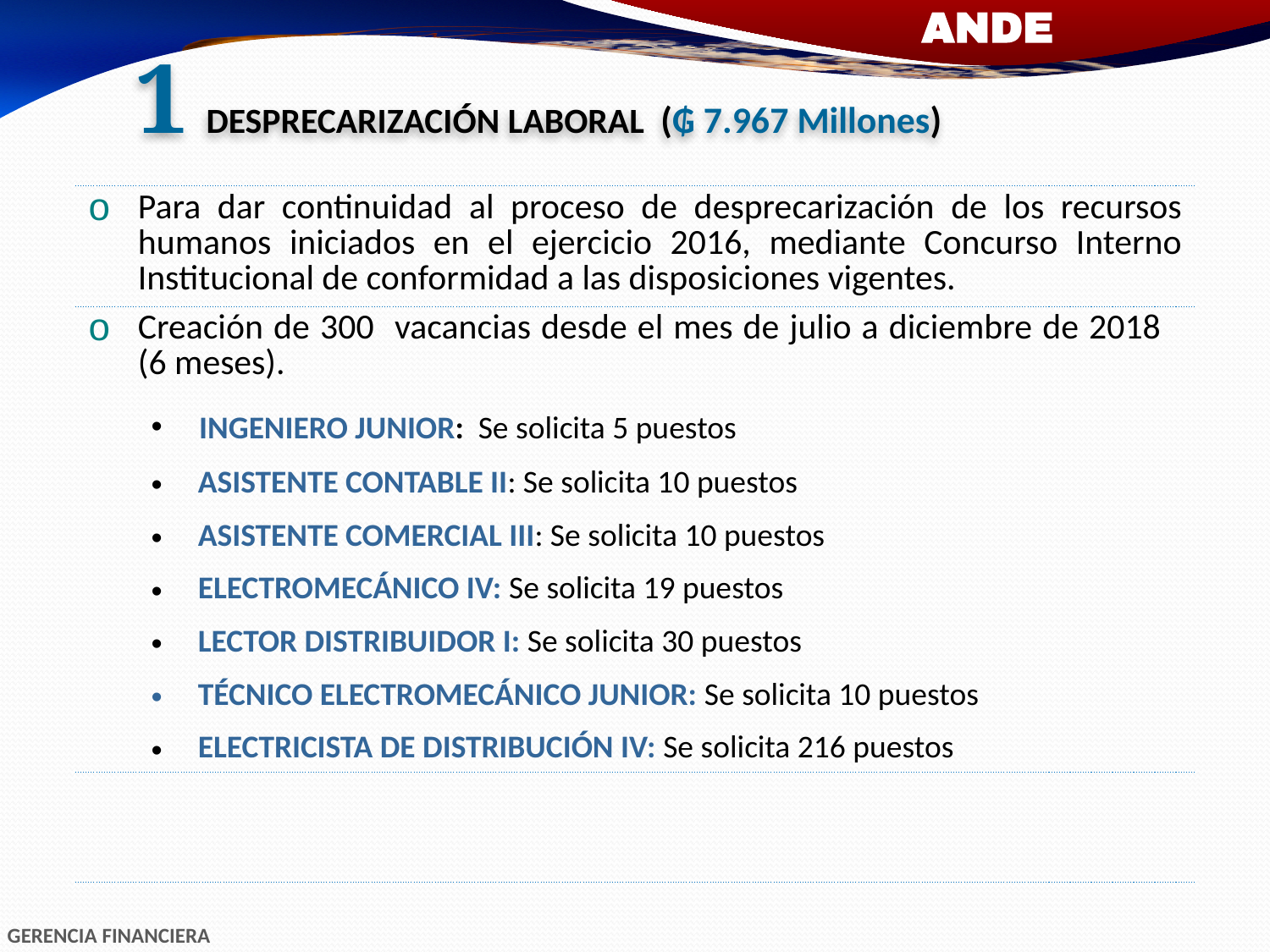

1  DESPRECARIZACIÓN LABORAL  (₲ 7.967 Millones)
| Para dar continuidad al proceso de desprecarización de los recursos humanos iniciados en el ejercicio 2016, mediante Concurso Interno Institucional de conformidad a las disposiciones vigentes. |
| --- |
| Creación de 300 vacancias desde el mes de julio a diciembre de 2018 (6 meses). INGENIERO JUNIOR: Se solicita 5 puestos  ASISTENTE CONTABLE II: Se solicita 10 puestos  ASISTENTE COMERCIAL III: Se solicita 10 puestos  ELECTROMECÁNICO IV: Se solicita 19 puestos  LECTOR DISTRIBUIDOR I: Se solicita 30 puestos  TÉCNICO ELECTROMECÁNICO JUNIOR: Se solicita 10 puestos  ELECTRICISTA DE DISTRIBUCIÓN IV: Se solicita 216 puestos |
|  |